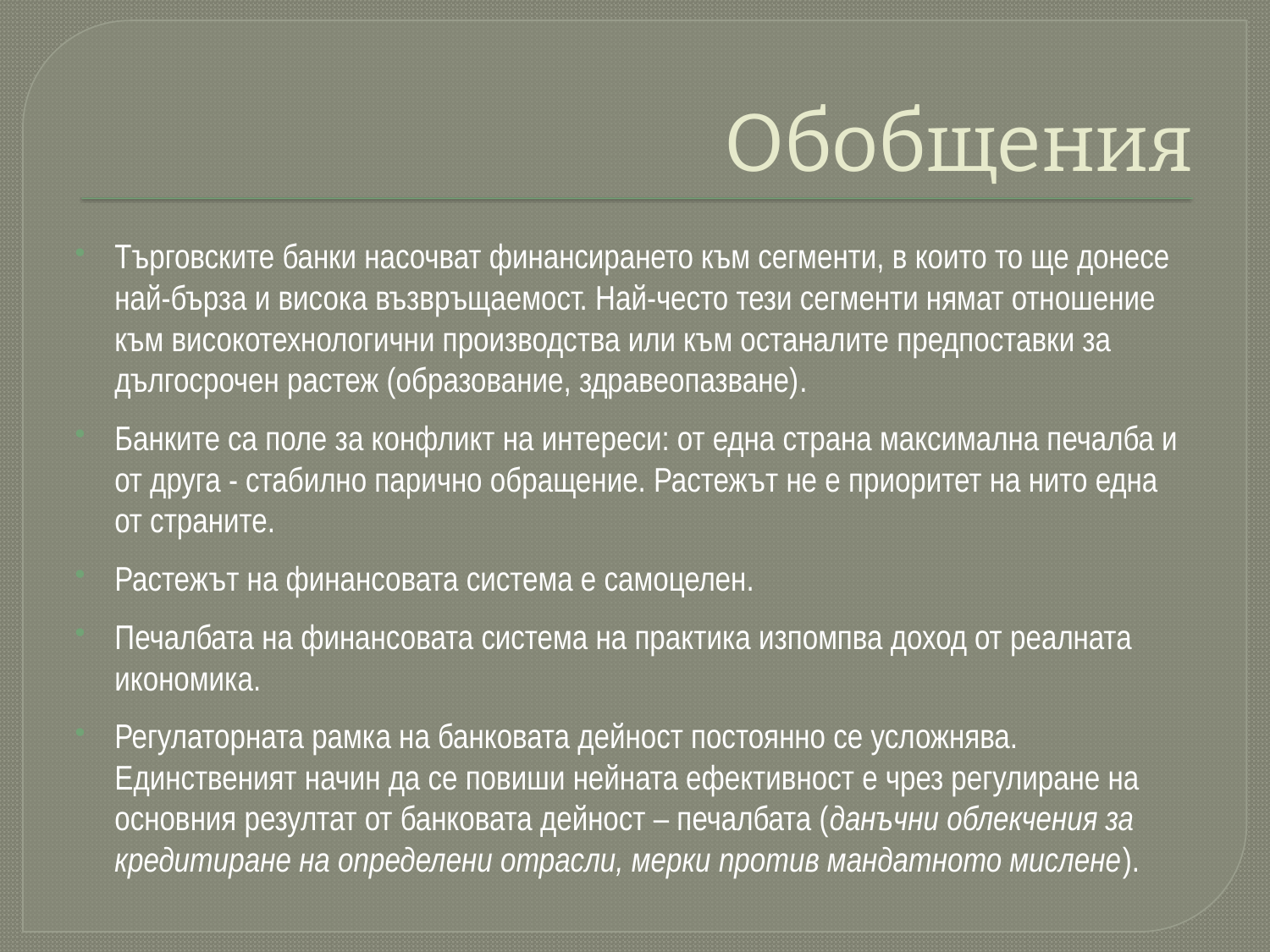

# Обобщения
Търговските банки насочват финансирането към сегменти, в които то ще донесе най-бърза и висока възвръщаемост. Най-често тези сегменти нямат отношение към високотехнологични производства или към останалите предпоставки за дългосрочен растеж (образование, здравеопазване).
Банките са поле за конфликт на интереси: от една страна максимална печалба и от друга - стабилно парично обращение. Растежът не е приоритет на нито една от страните.
Растежът на финансовата система е самоцелен.
Печалбата на финансовата система на практика изпомпва доход от реалната икономика.
Регулаторната рамка на банковата дейност постоянно се усложнява. Единственият начин да се повиши нейната ефективност е чрез регулиране на основния резултат от банковата дейност – печалбата (данъчни облекчения за кредитиране на определени отрасли, мерки против мандатното мислене).